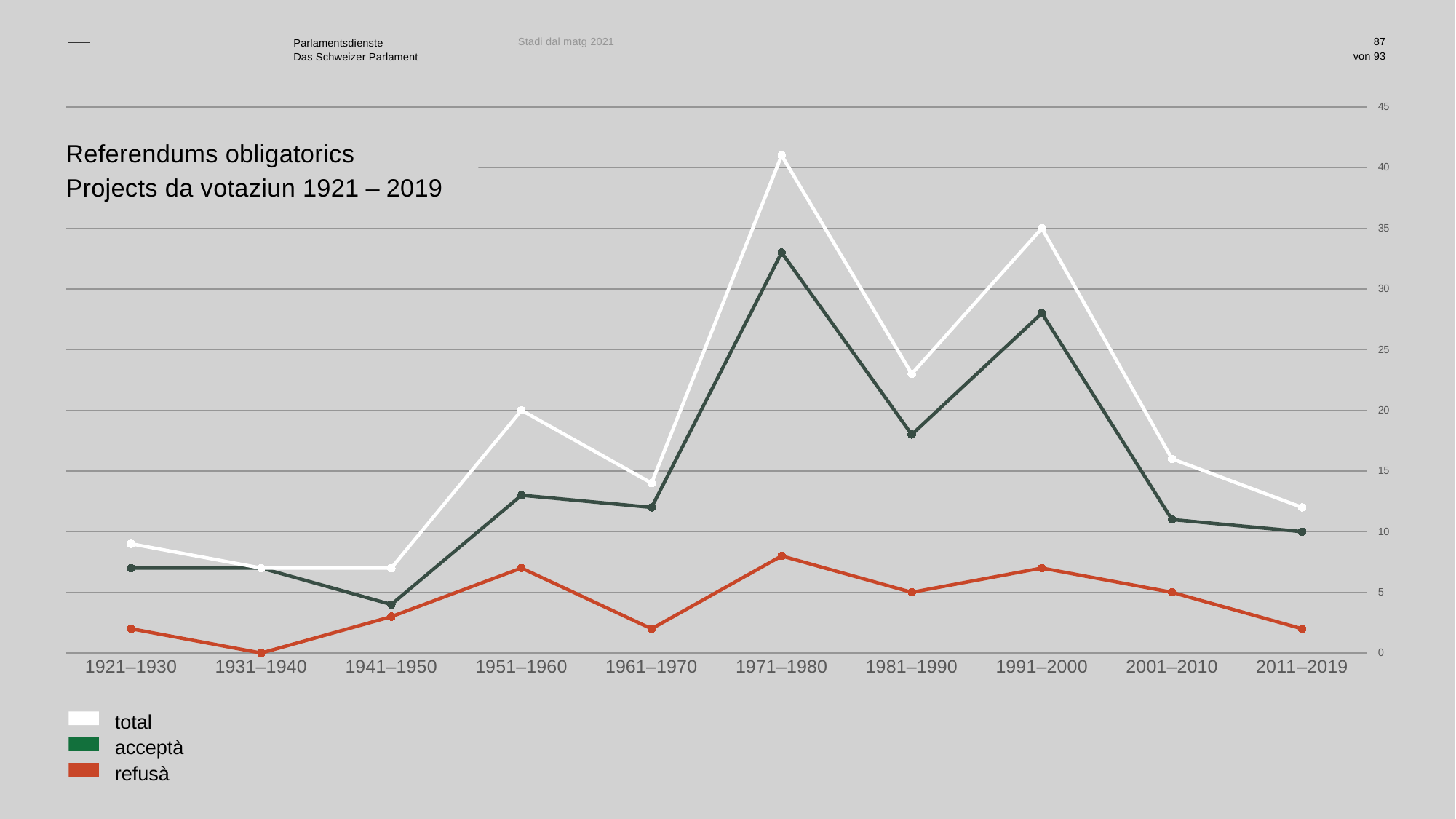

Stadi dal matg 2021
87

### Chart

| Category | Angenommen | Abgelehnt | Total |
|---|---|---|---|
| 1921–1930 | 7.0 | 2.0 | 9.0 |
| 1931–1940 | 7.0 | 0.0 | 7.0 |
| 1941–1950 | 4.0 | 3.0 | 7.0 |
| 1951–1960 | 13.0 | 7.0 | 20.0 |
| 1961–1970 | 12.0 | 2.0 | 14.0 |
| 1971–1980 | 33.0 | 8.0 | 41.0 |
| 1981–1990 | 18.0 | 5.0 | 23.0 |
| 1991–2000 | 28.0 | 7.0 | 35.0 |
| 2001–2010 | 11.0 | 5.0 | 16.0 |
| 2011–2019 | 10.0 | 2.0 | 12.0 |
Referendums obligatorics
Projects da votaziun 1921 – 2019
total
acceptà
refusà